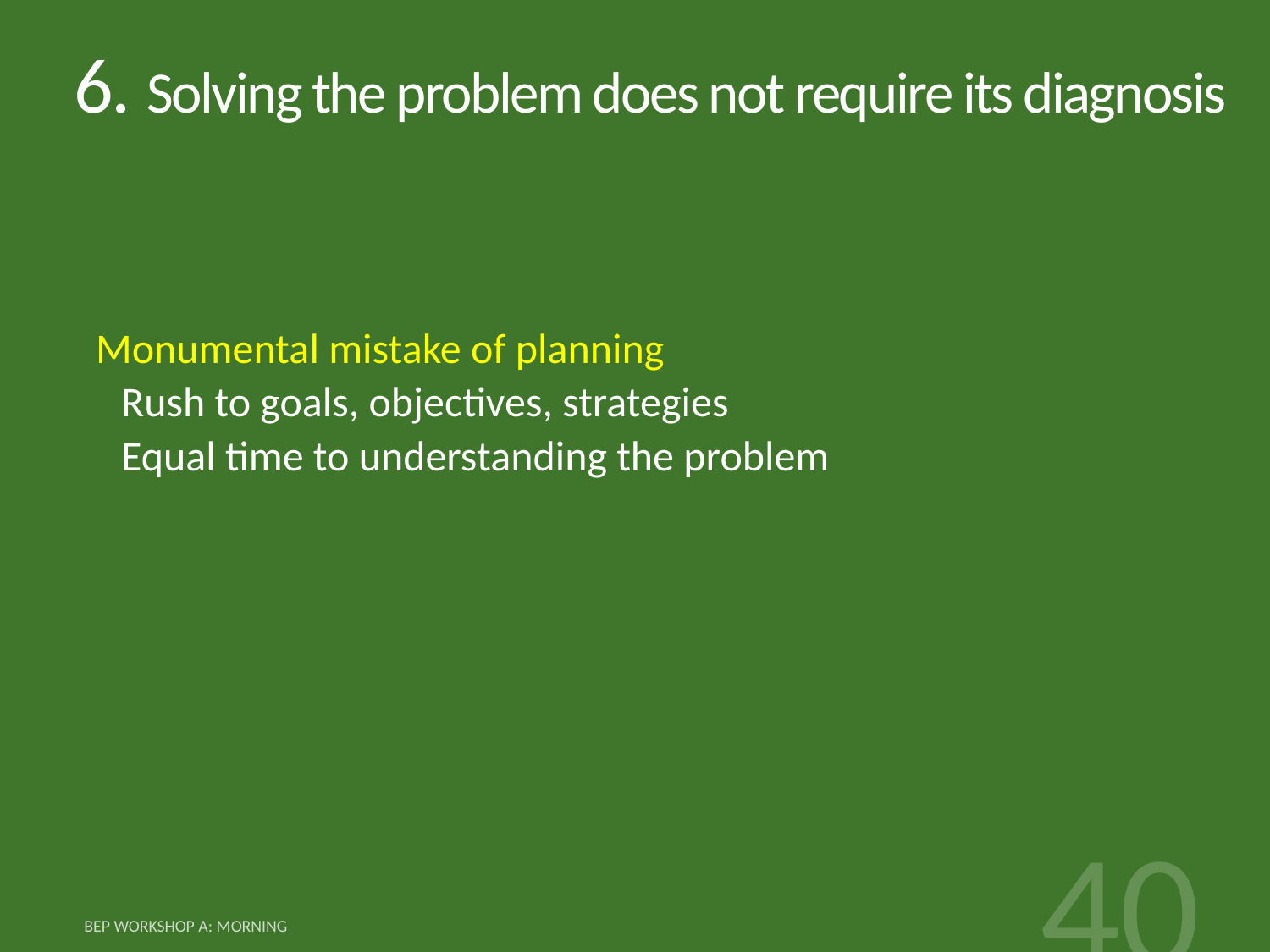

# 6. Solving the problem does not require its diagnosis
Monumental mistake of planning
Rush to goals, objectives, strategies
Equal time to understanding the problem
40
BEP workshop A: morning